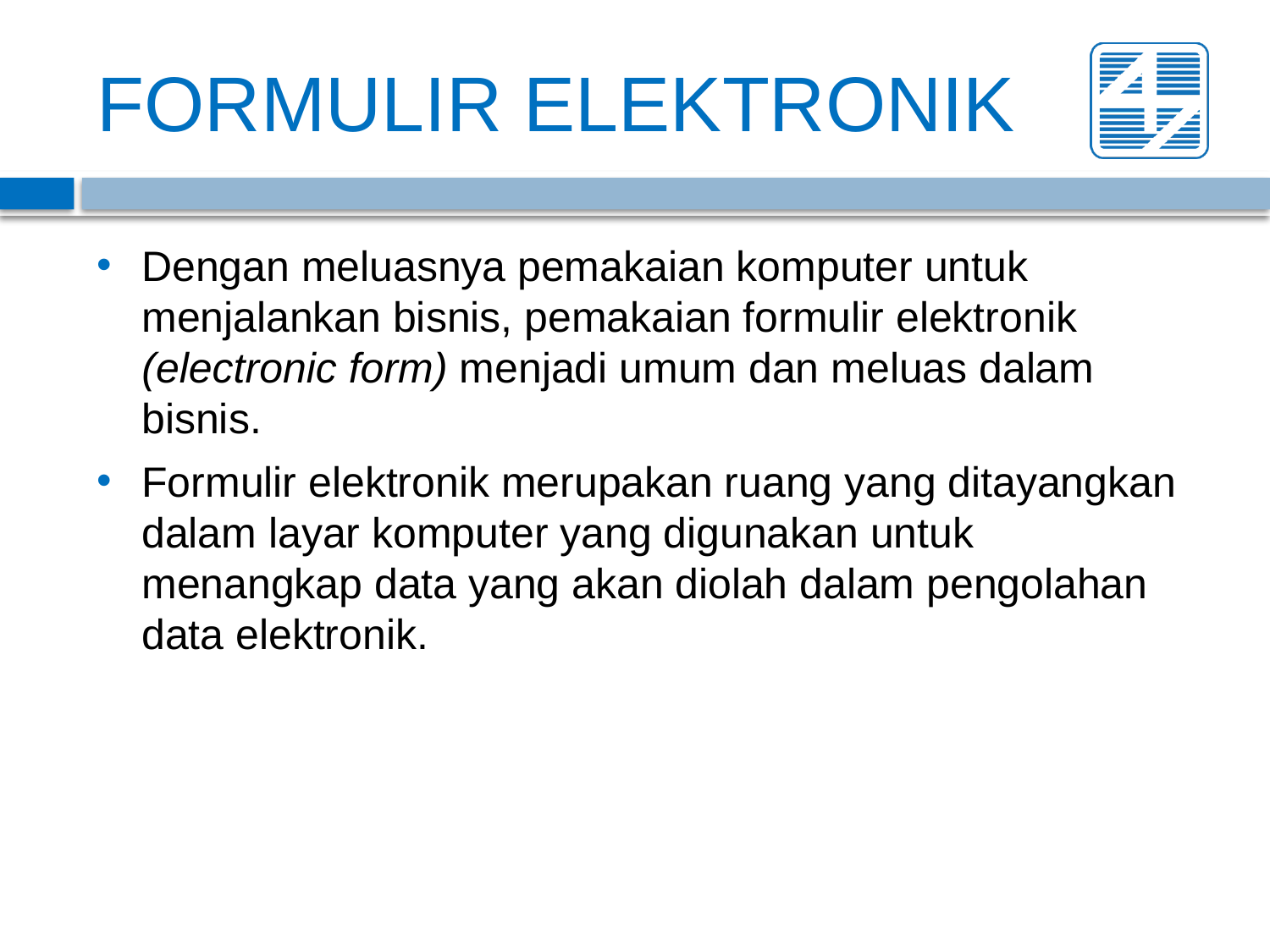

# FORMULIR ELEKTRONIK
Dengan meluasnya pemakaian komputer untuk menjalankan bisnis, pemakaian formulir elektronik (electronic form) menjadi umum dan meluas dalam bisnis.
Formulir elektronik merupakan ruang yang ditayangkan dalam layar komputer yang digunakan untuk menangkap data yang akan diolah dalam pengolahan data elektronik.